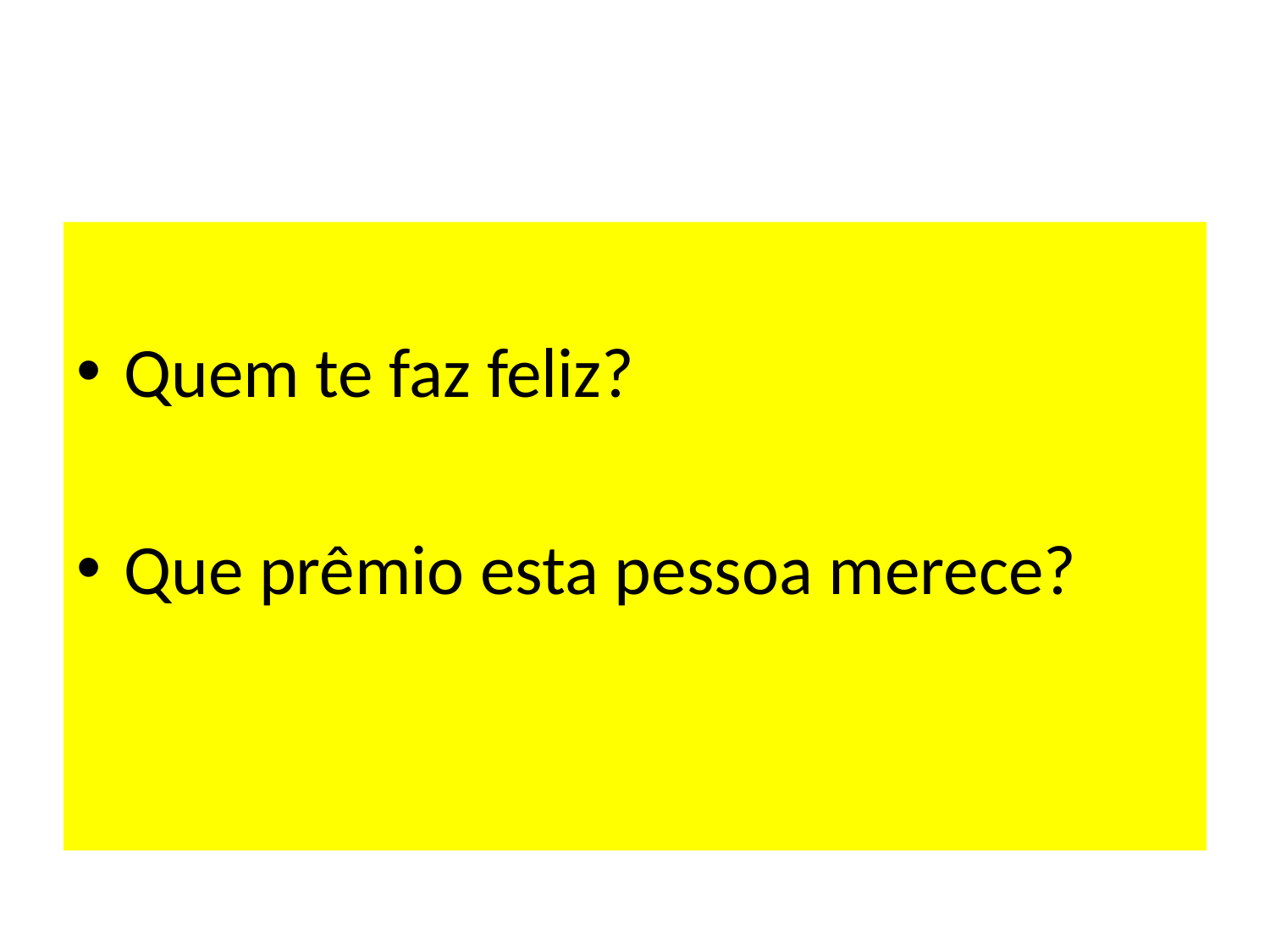

#

Quem te faz feliz?

Que prêmio esta pessoa merece?